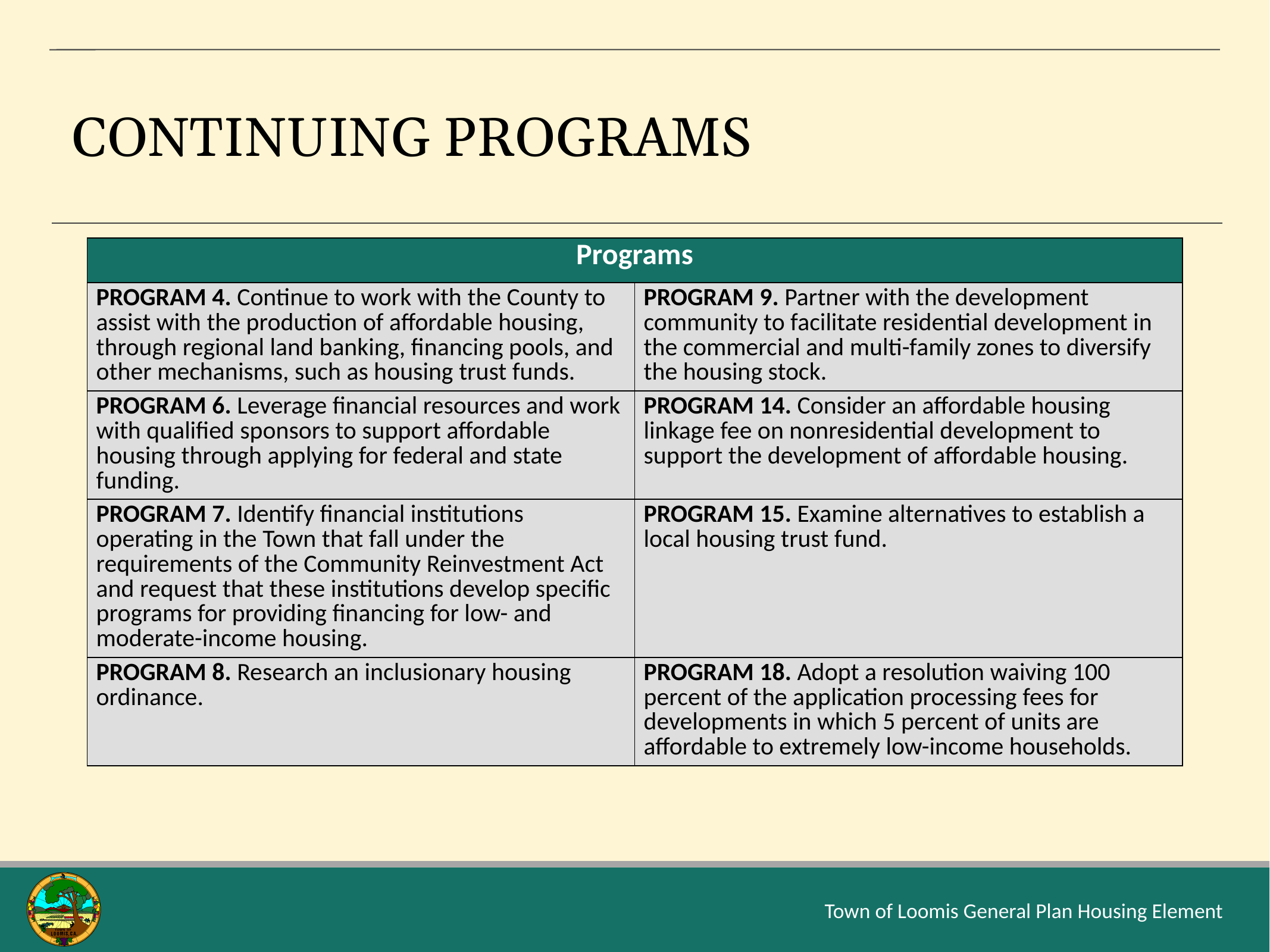

# Continuing Programs
| Programs |  |
| --- | --- |
| PROGRAM 4. Continue to work with the County to assist with the production of affordable housing, through regional land banking, financing pools, and other mechanisms, such as housing trust funds. | PROGRAM 9. Partner with the development community to facilitate residential development in the commercial and multi-family zones to diversify the housing stock. |
| PROGRAM 6. Leverage financial resources and work with qualified sponsors to support affordable housing through applying for federal and state funding. | PROGRAM 14. Consider an affordable housing linkage fee on nonresidential development to support the development of affordable housing. |
| PROGRAM 7. Identify financial institutions operating in the Town that fall under the requirements of the Community Reinvestment Act and request that these institutions develop specific programs for providing financing for low- and moderate-income housing. | PROGRAM 15. Examine alternatives to establish a local housing trust fund. |
| PROGRAM 8. Research an inclusionary housing ordinance. | PROGRAM 18. Adopt a resolution waiving 100 percent of the application processing fees for developments in which 5 percent of units are affordable to extremely low-income households. |